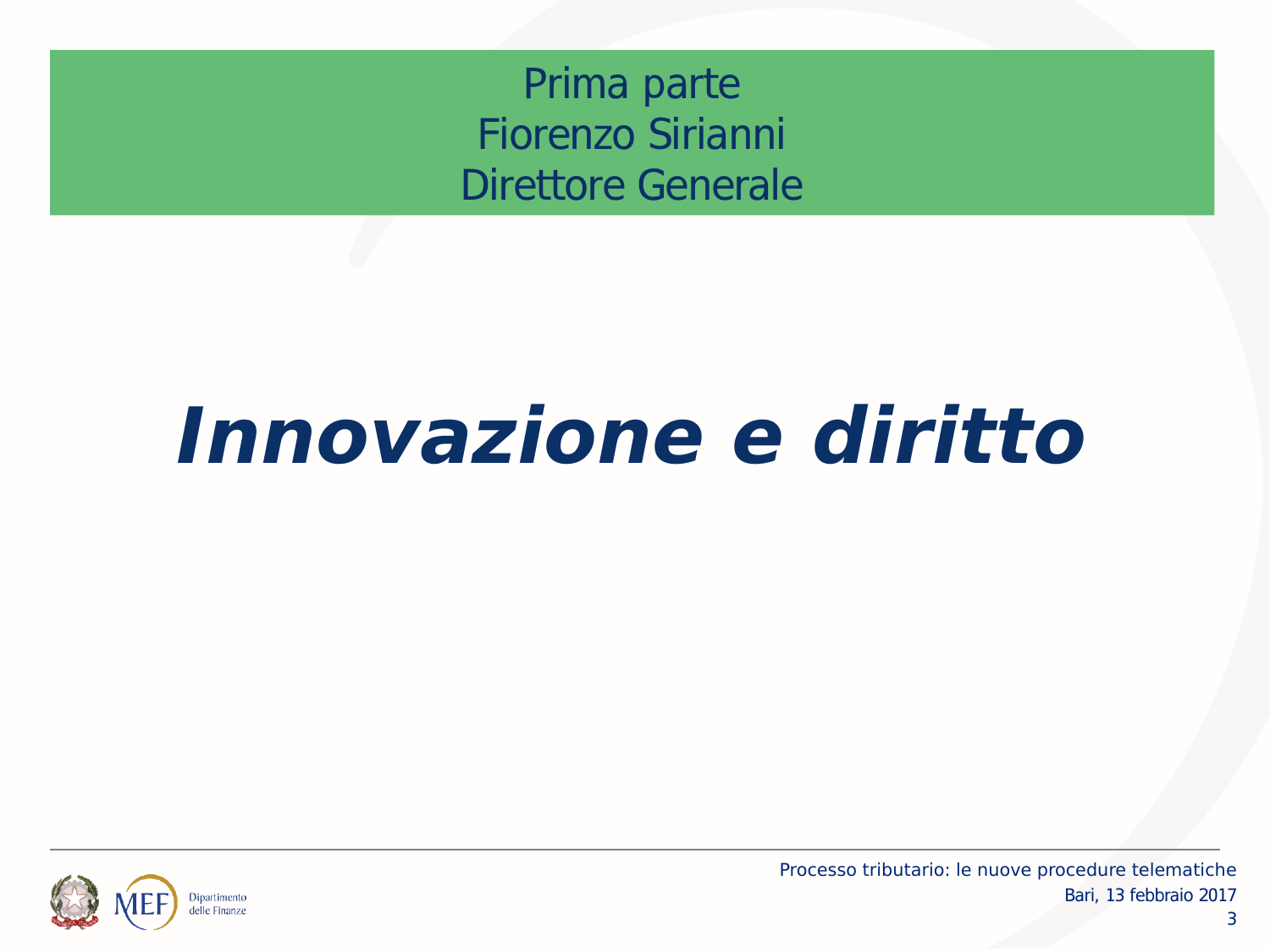

# Prima parte Fiorenzo Sirianni Direttore Generale

Innovazione e diritto